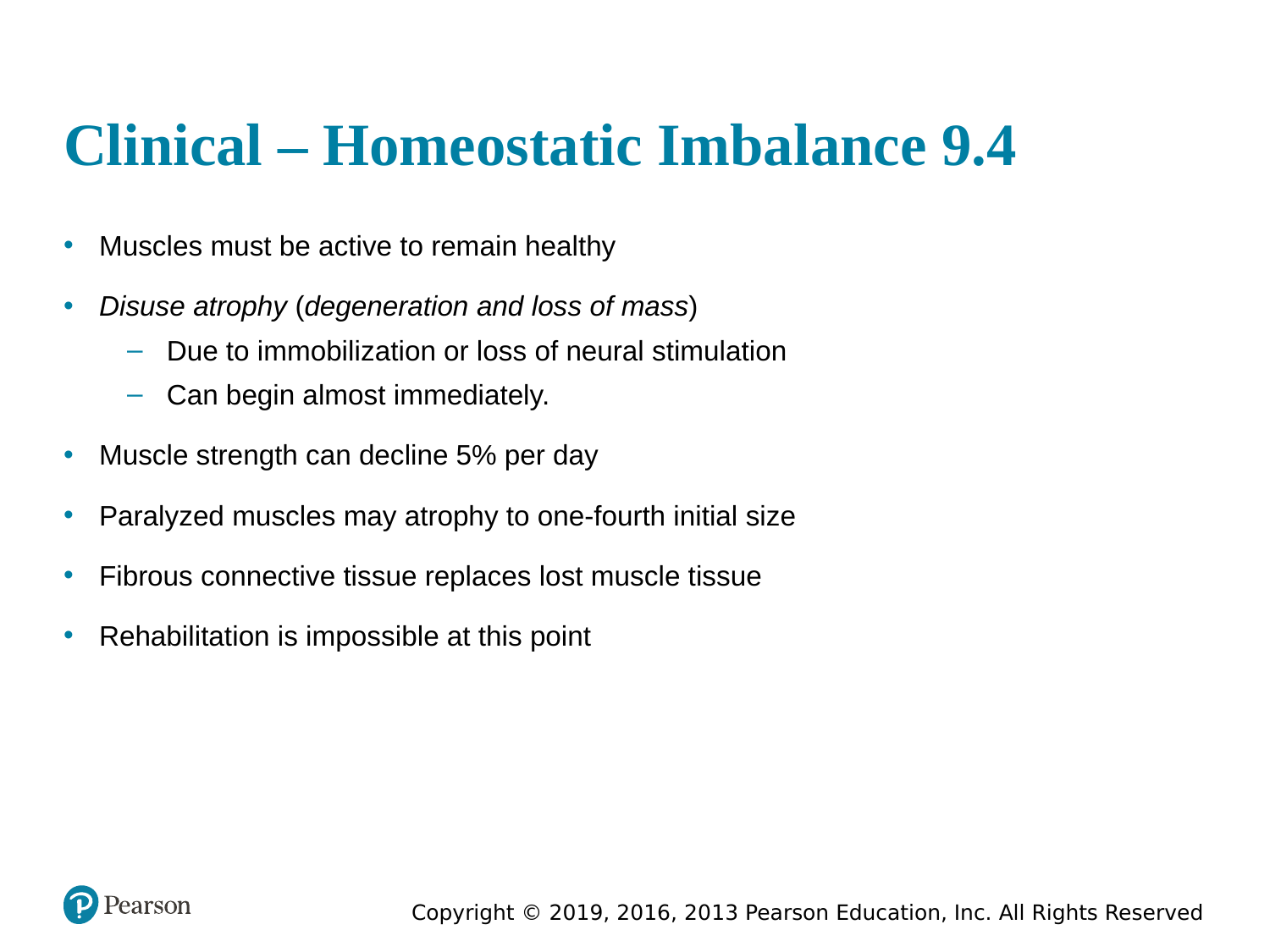

# Clinical – Homeostatic Imbalance 9.4
Muscles must be active to remain healthy
Disuse atrophy (degeneration and loss of mass)
Due to immobilization or loss of neural stimulation
Can begin almost immediately.
Muscle strength can decline 5% per day
Paralyzed muscles may atrophy to one-fourth initial size
Fibrous connective tissue replaces lost muscle tissue
Rehabilitation is impossible at this point